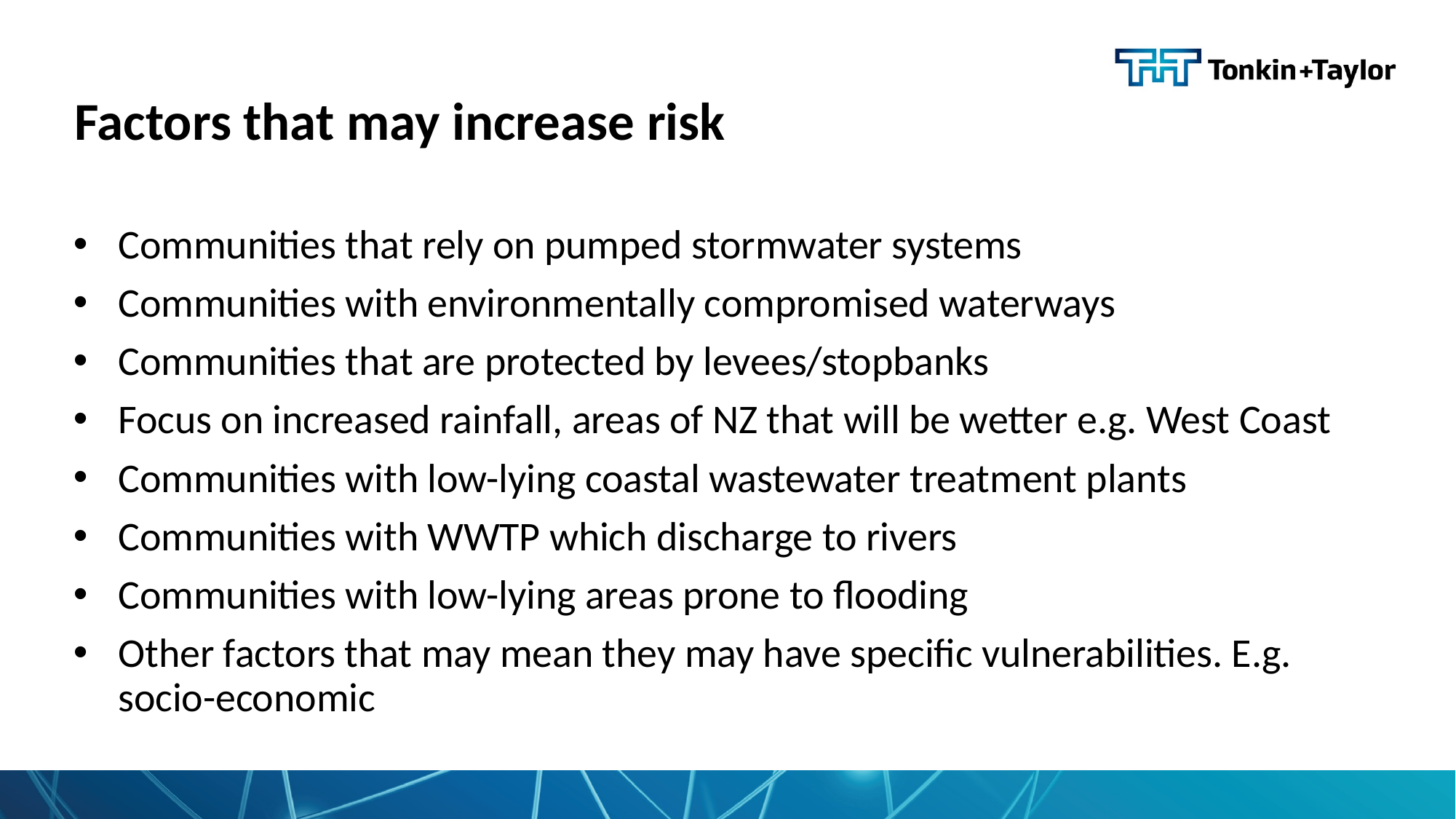

# Factors that may increase risk
Communities that rely on pumped stormwater systems
Communities with environmentally compromised waterways
Communities that are protected by levees/stopbanks
Focus on increased rainfall, areas of NZ that will be wetter e.g. West Coast
Communities with low-lying coastal wastewater treatment plants
Communities with WWTP which discharge to rivers
Communities with low-lying areas prone to flooding
Other factors that may mean they may have specific vulnerabilities. E.g. socio-economic